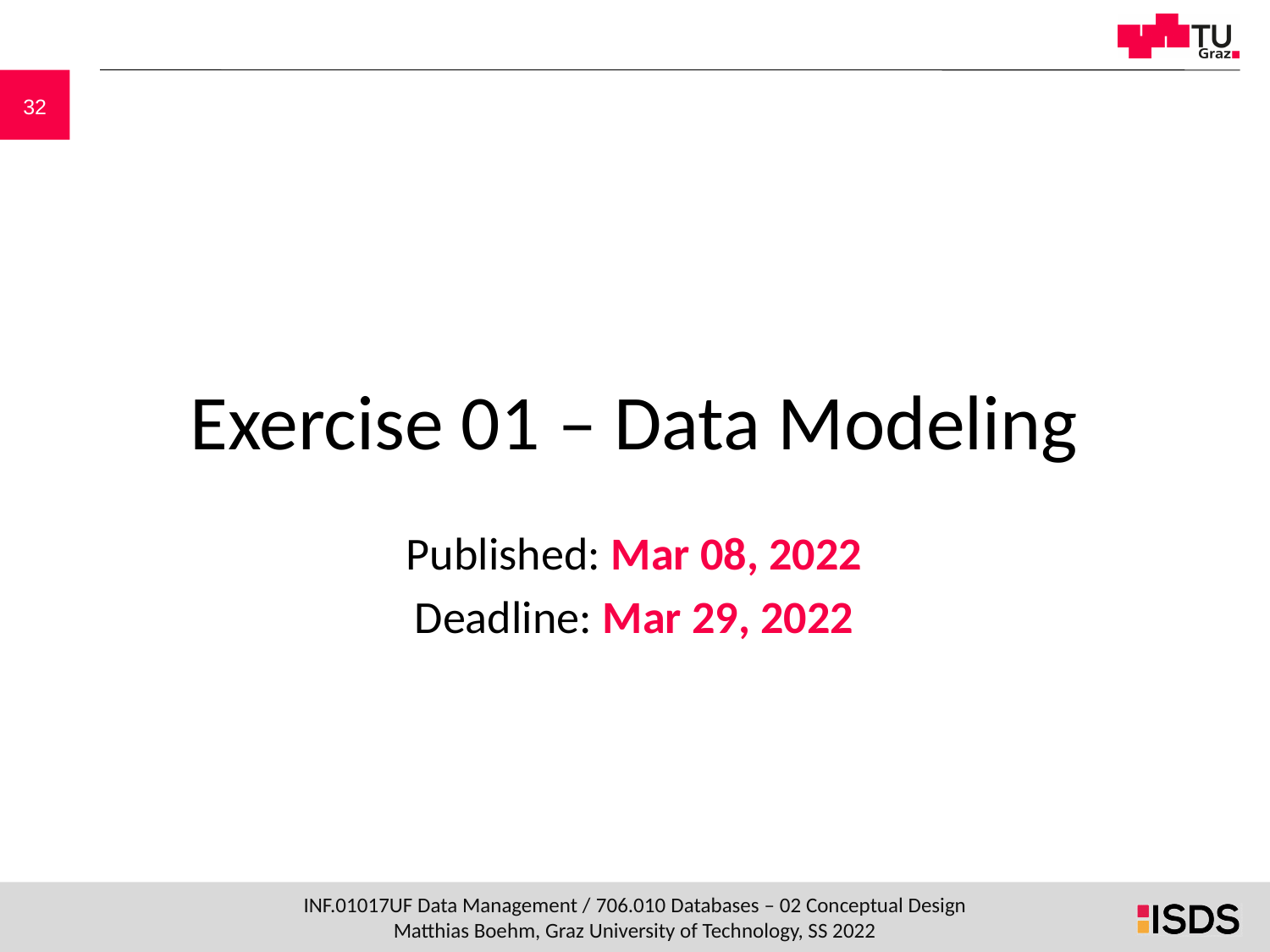

# Exercise 01 – Data Modeling
Published: Mar 08, 2022
Deadline: Mar 29, 2022